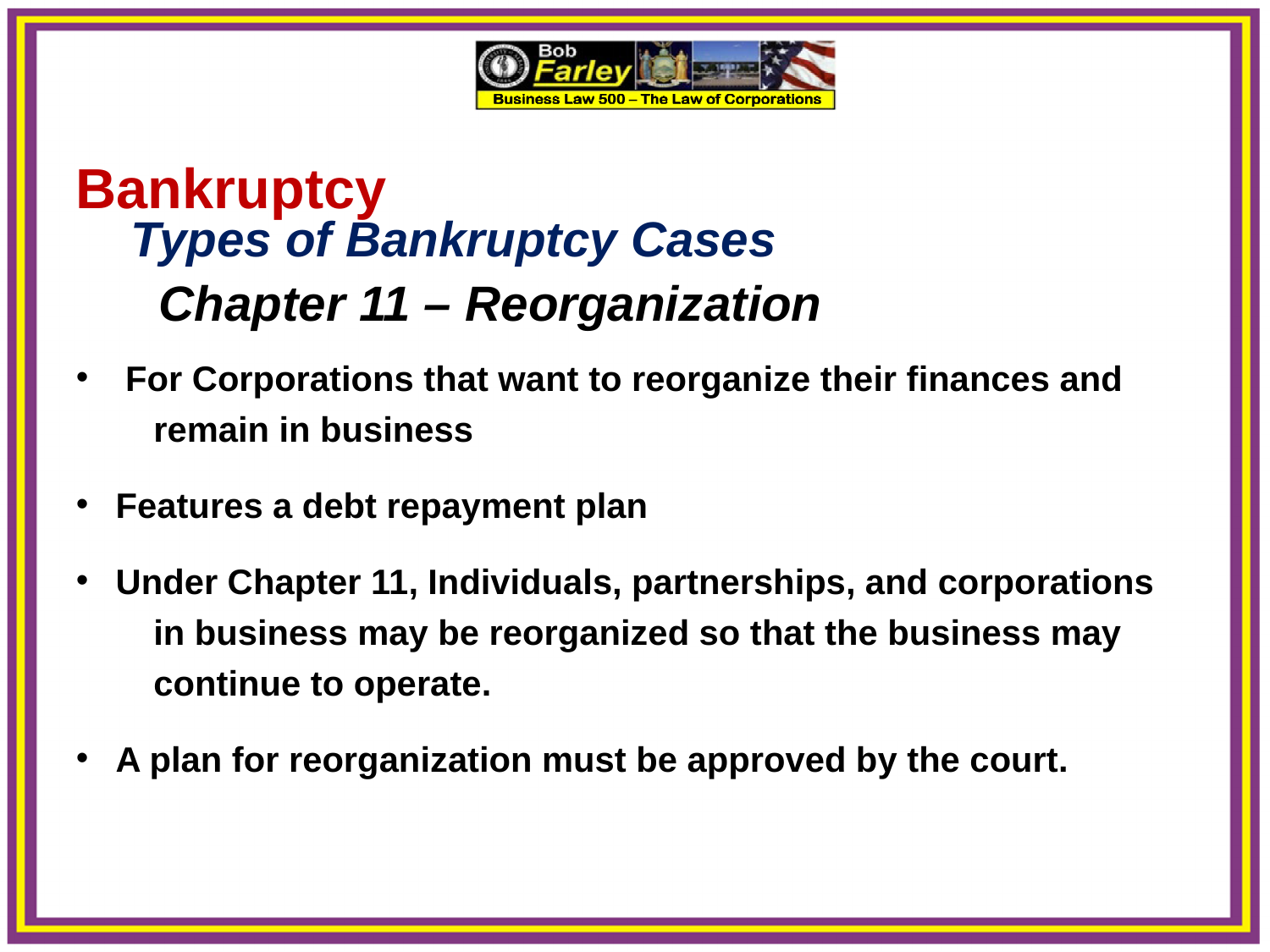

Bankruptcy
    Types of Bankruptcy Cases

	    Chapter 11 – Reorganization

  For Corporations that want to reorganize their finances and remain in business

 Features a debt repayment plan

 Under Chapter 11, Individuals, partnerships, and corporations in business may be reorganized so that the business may continue to operate.

 A plan for reorganization must be approved by the court.